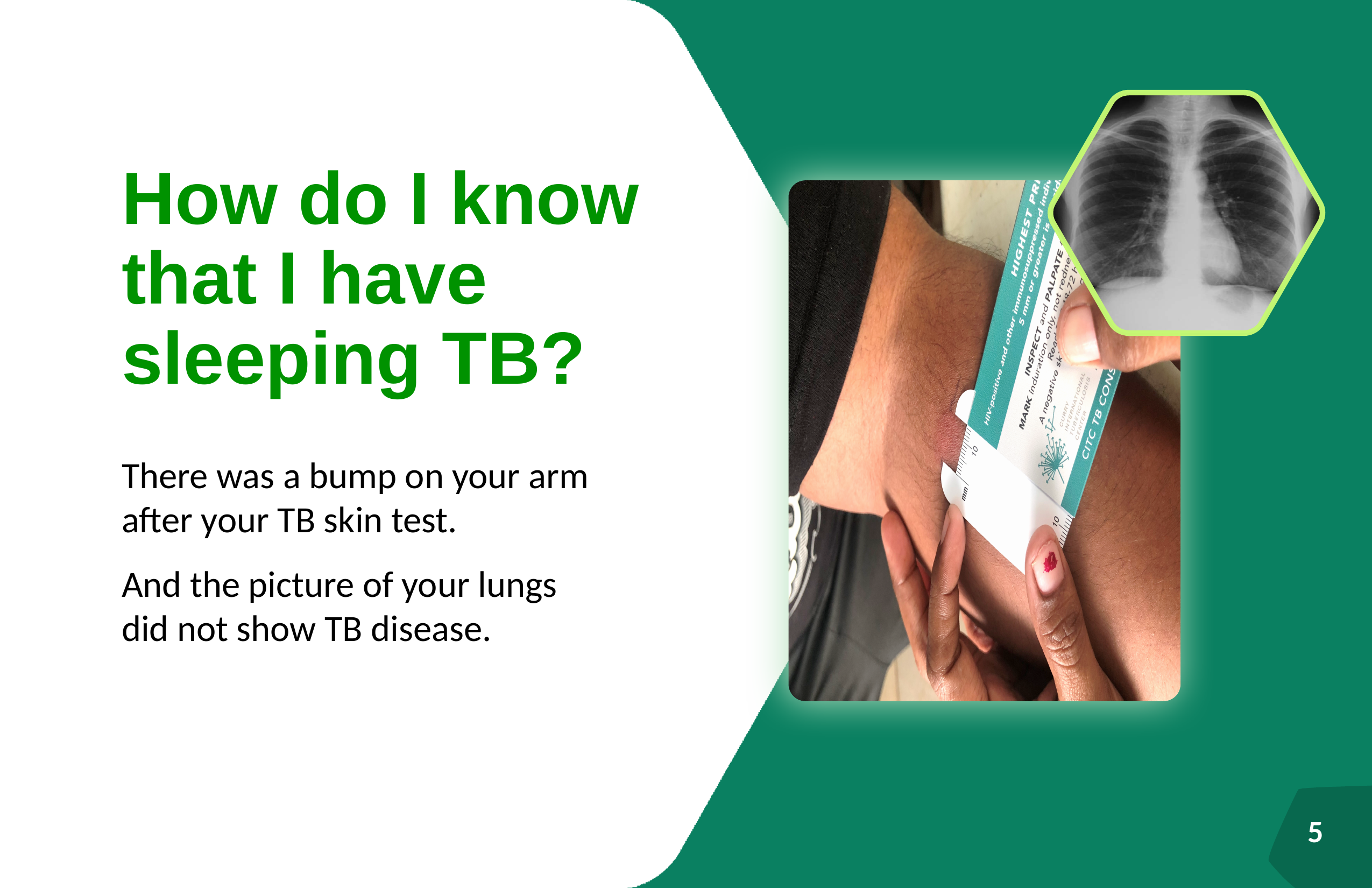

How do I know that I have sleeping TB?

There was a bump on your arm after your TB skin test.
And the picture of your lungs did not show TB disease.

5